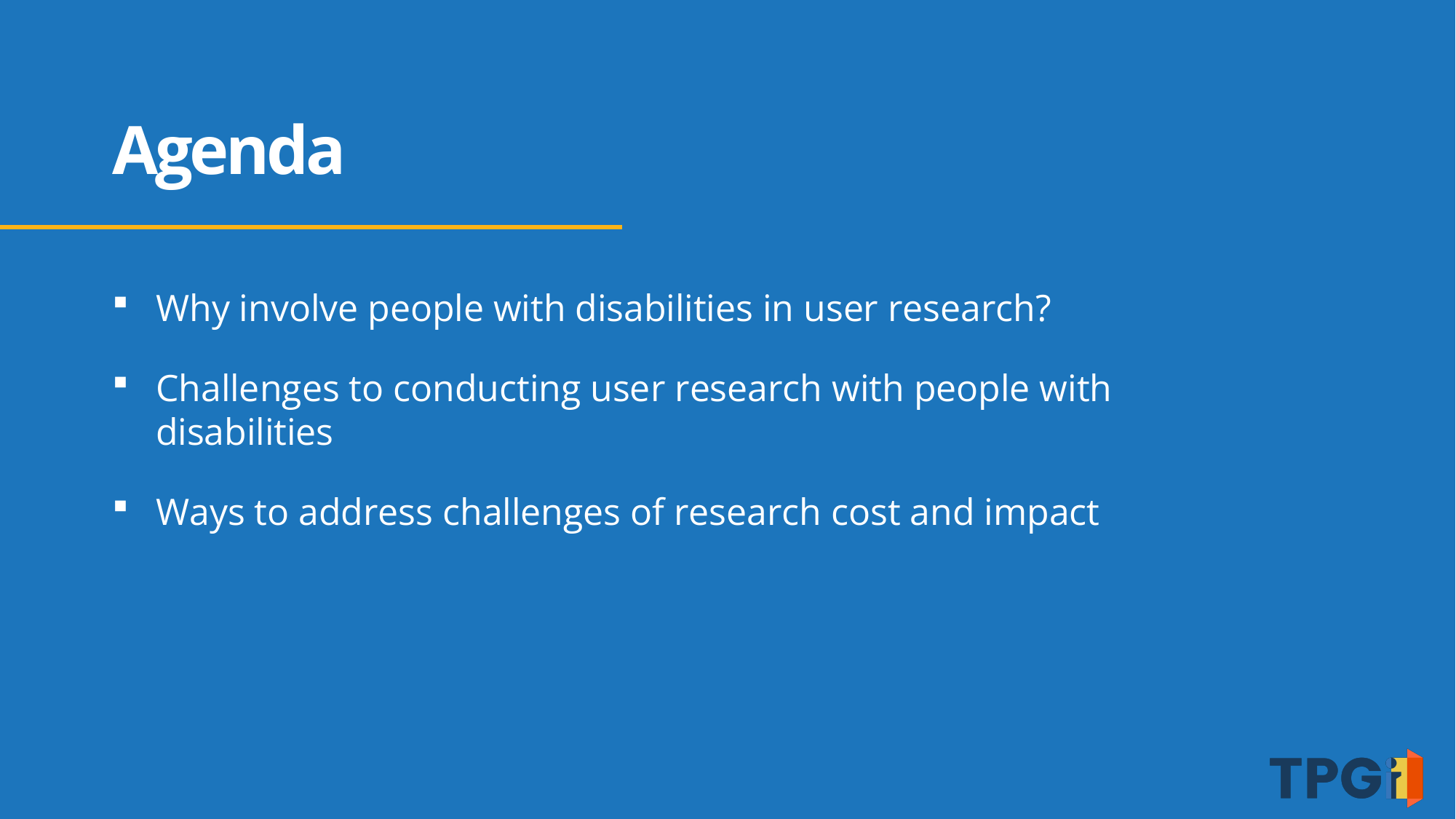

# Agenda
Why involve people with disabilities in user research?
Challenges to conducting user research with people with disabilities
Ways to address challenges of research cost and impact